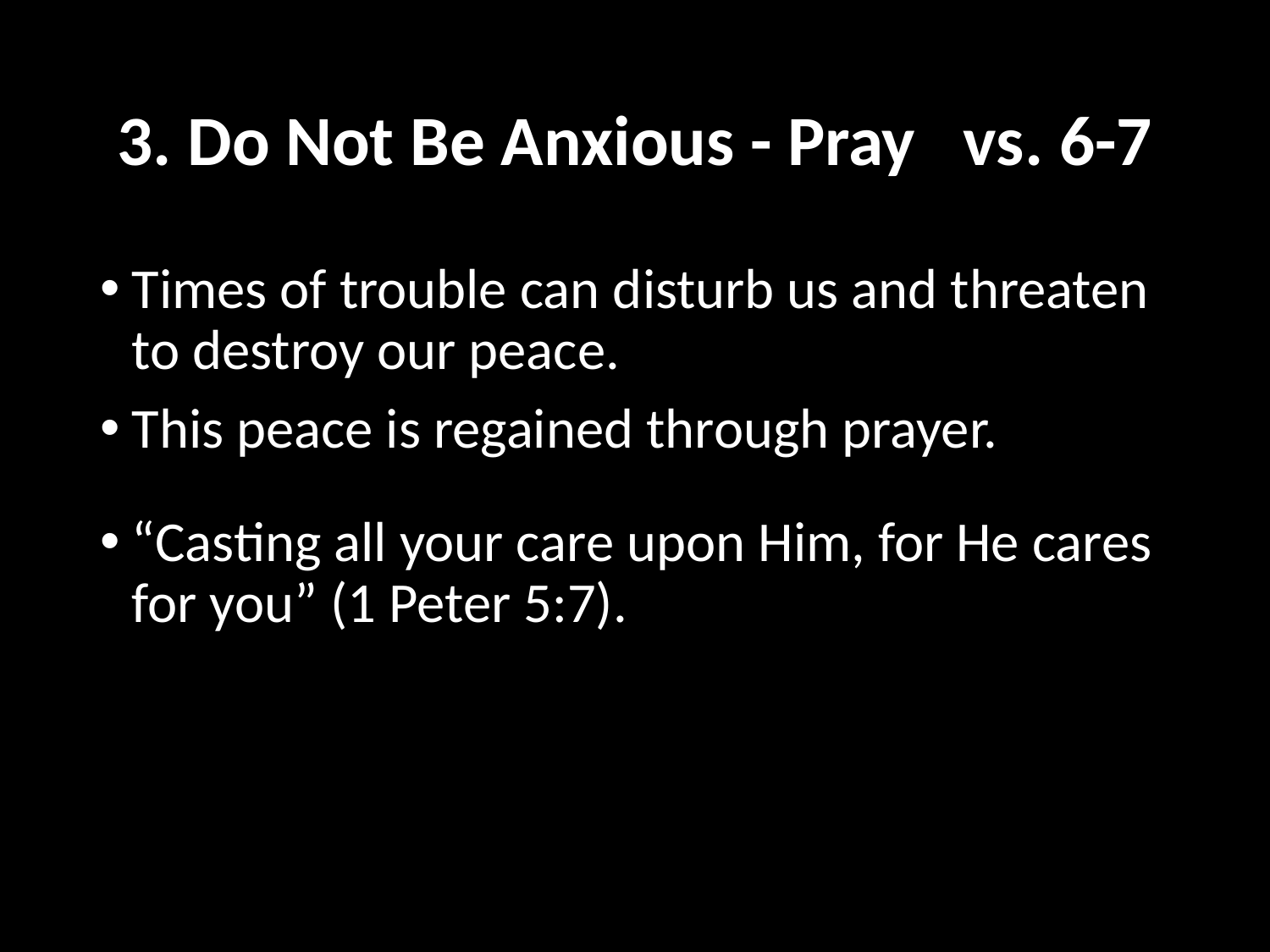

# 3. Do Not Be Anxious - Pray   vs. 6-7
Times of trouble can disturb us and threaten to destroy our peace.
This peace is regained through prayer.

“Casting all your care upon Him, for He cares for you” (1 Peter 5:7).